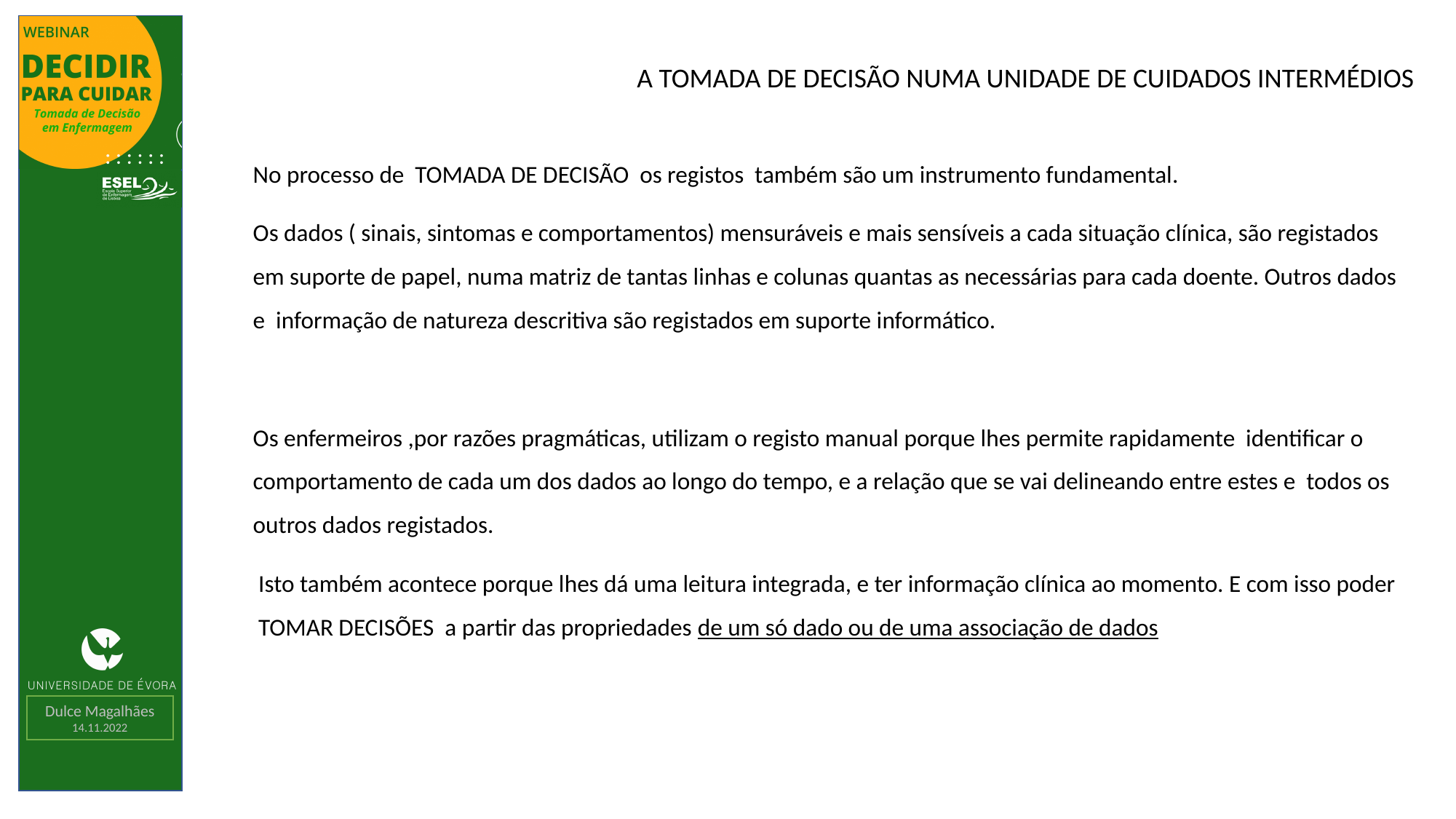

# A TOMADA DE DECISÃO NUMA UNIDADE DE CUIDADOS INTERMÉDIOS
No processo de  TOMADA DE DECISÃO  os registos  também são um instrumento fundamental.
Os dados ( sinais, sintomas e comportamentos) mensuráveis e mais sensíveis a cada situação clínica, são registados em suporte de papel, numa matriz de tantas linhas e colunas quantas as necessárias para cada doente. Outros dados e  informação de natureza descritiva são registados em suporte informático.

Os enfermeiros ,por razões pragmáticas, utilizam o registo manual porque lhes permite rapidamente  identificar o comportamento de cada um dos dados ao longo do tempo, e a relação que se vai delineando entre estes e  todos os outros dados registados.
 Isto também acontece porque lhes dá uma leitura integrada, e ter informação clínica ao momento. E com isso poder  TOMAR DECISÕES  a partir das propriedades de um só dado ou de uma associação de dados